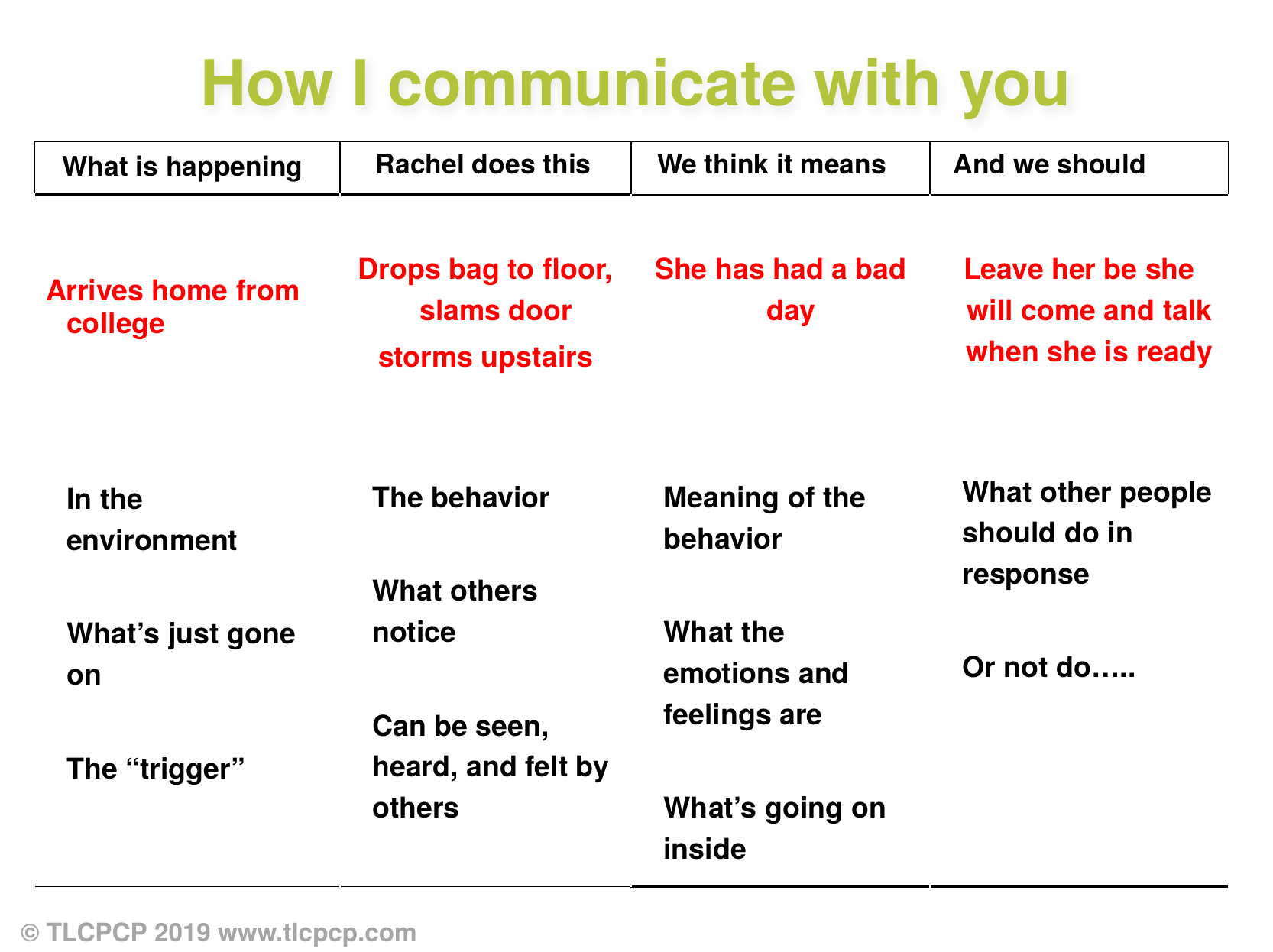

How I communicate with you
|  |  |  |  |
| --- | --- | --- | --- |
| Arrives home from college In the environment What’s just gone on The “trigger” | Drops bag to floor, slams door storms upstairs The behavior What others notice Can be seen, heard, and felt by others | She has had a bad day Meaning of the behavior What the emotions and feelings are What’s going on inside | Leave her be she will come and talk when she is ready What other people should do in response Or not do….. |
Rachel does this
We think it means
And we should
What is happening
© TLCPCP 2019 www.tlcpcp.com